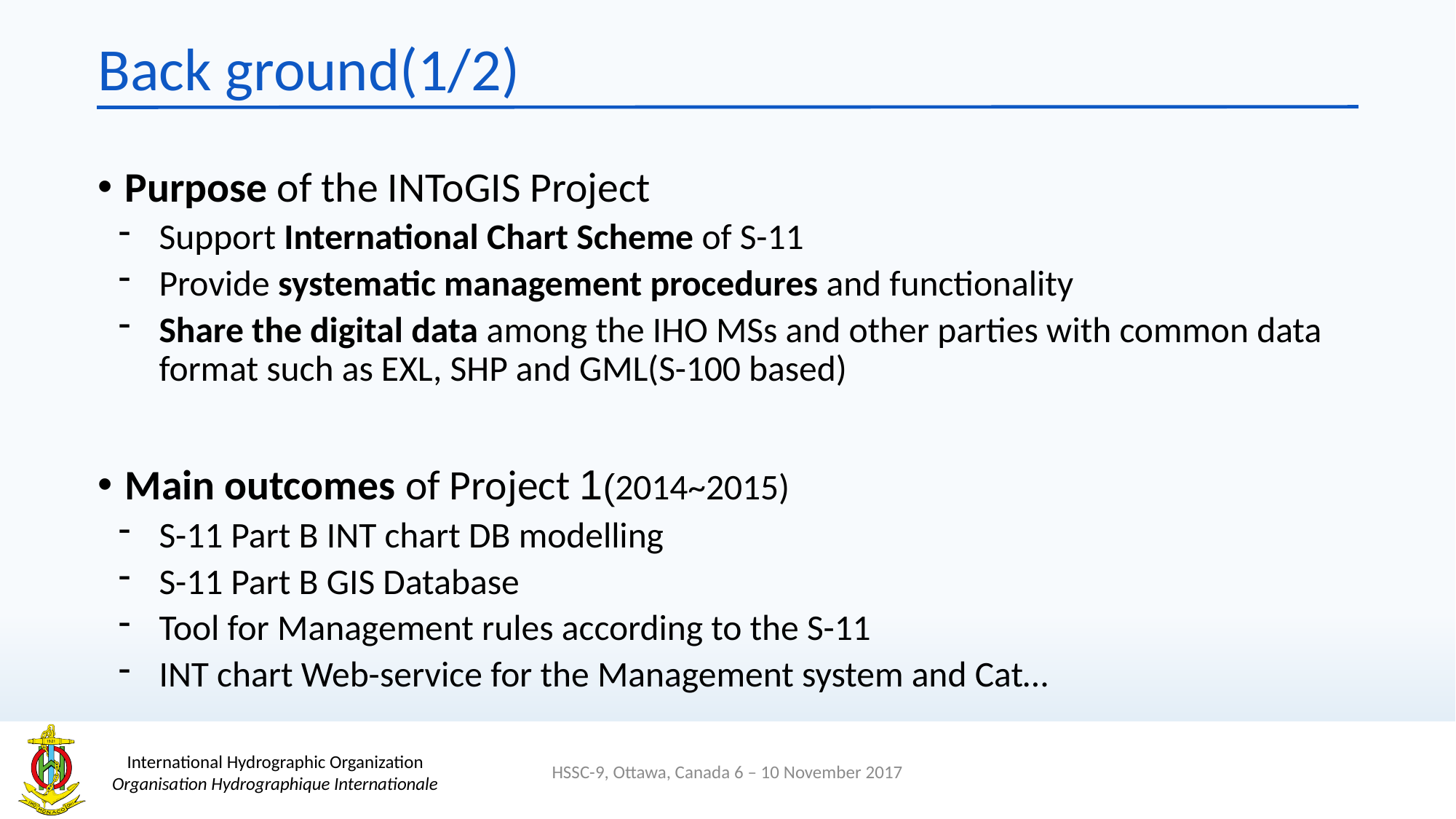

# Back ground(1/2)
Purpose of the INToGIS Project
Support International Chart Scheme of S-11
Provide systematic management procedures and functionality
Share the digital data among the IHO MSs and other parties with common data format such as EXL, SHP and GML(S-100 based)

Main outcomes of Project 1(2014~2015)
S-11 Part B INT chart DB modelling
S-11 Part B GIS Database
Tool for Management rules according to the S-11
INT chart Web-service for the Management system and Cat…

HSSC-9, Ottawa, Canada 6 – 10 November 2017